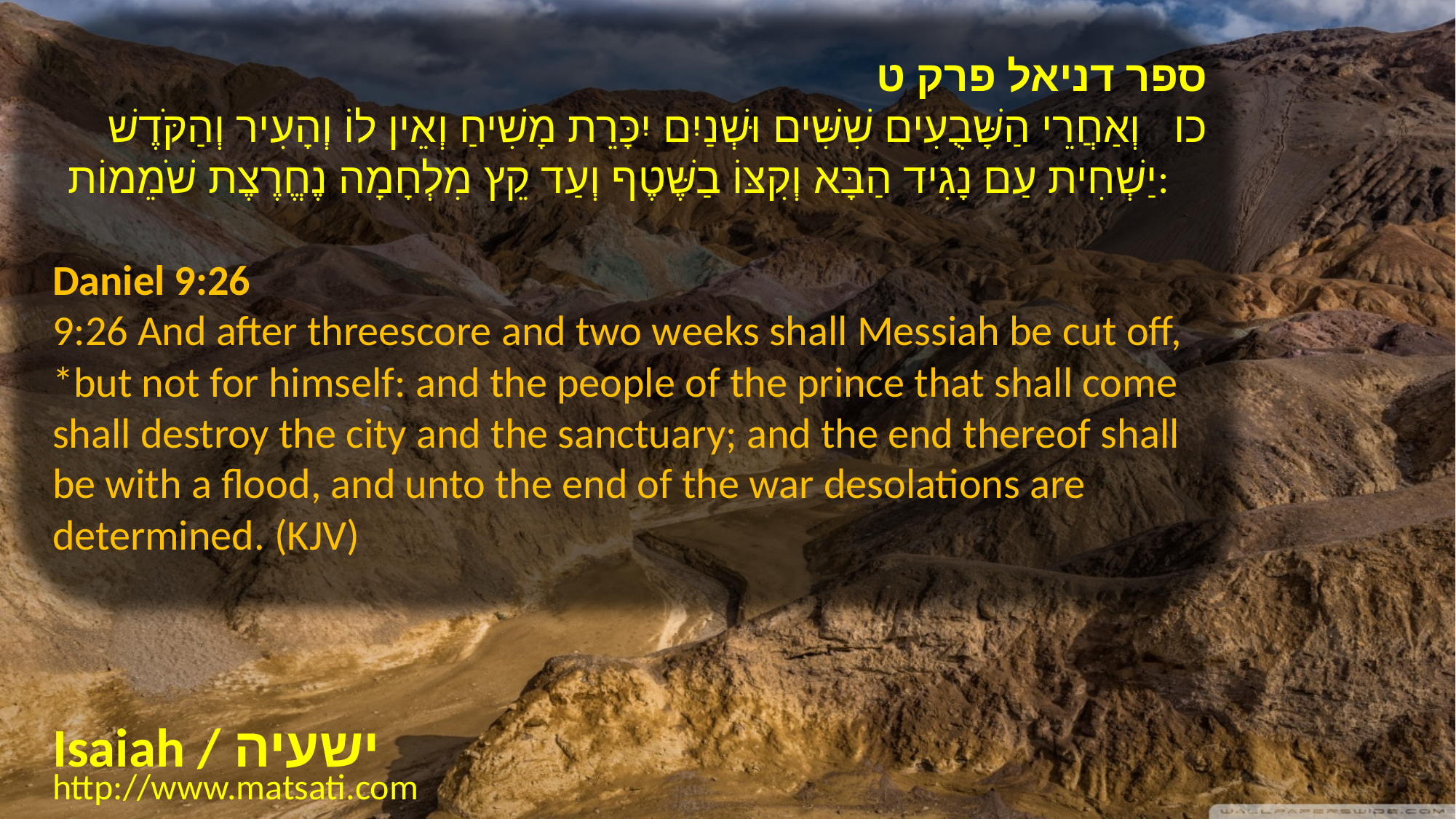

ספר דניאל פרק ט
כו   וְאַחֲרֵי הַשָּׁבֻעִים שִׁשִּׁים וּשְׁנַיִם יִכָּרֵת מָשִׁיחַ וְאֵין לוֹ וְהָעִיר וְהַקֹּדֶשׁ יַשְׁחִית עַם נָגִיד הַבָּא וְקִצּוֹ בַשֶּׁטֶף וְעַד קֵץ מִלְחָמָה נֶחֱרֶצֶת שֹׁמֵמוֹת:

Daniel 9:26
9:26 And after threescore and two weeks shall Messiah be cut off, *but not for himself: and the people of the prince that shall come shall destroy the city and the sanctuary; and the end thereof shall be with a flood, and unto the end of the war desolations are determined. (KJV)
Isaiah / ישעיה
http://www.matsati.com